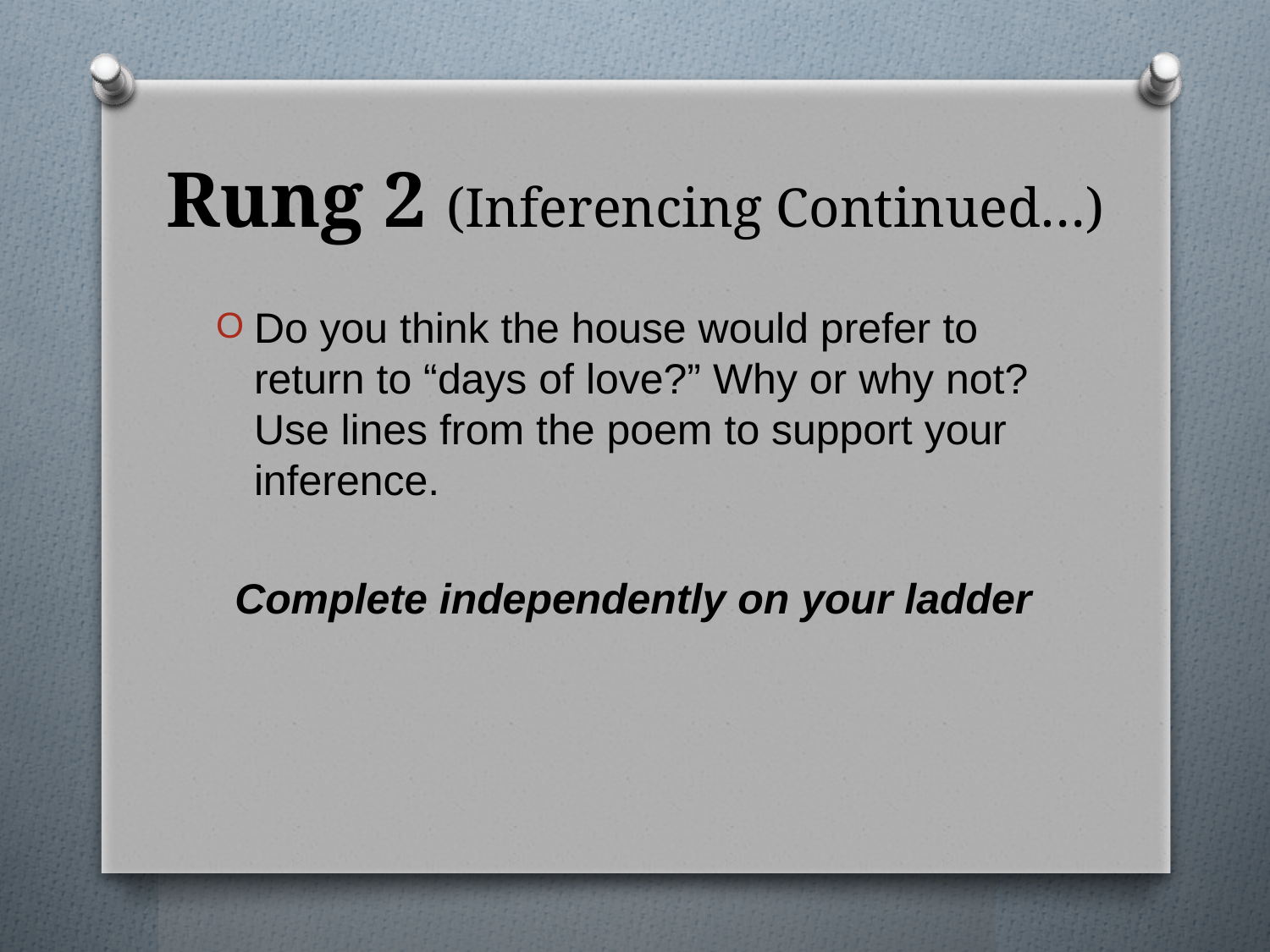

# Rung 2 (Inferencing Continued…)
Do you think the house would prefer to return to “days of love?” Why or why not? Use lines from the poem to support your inference.

Complete independently on your ladder